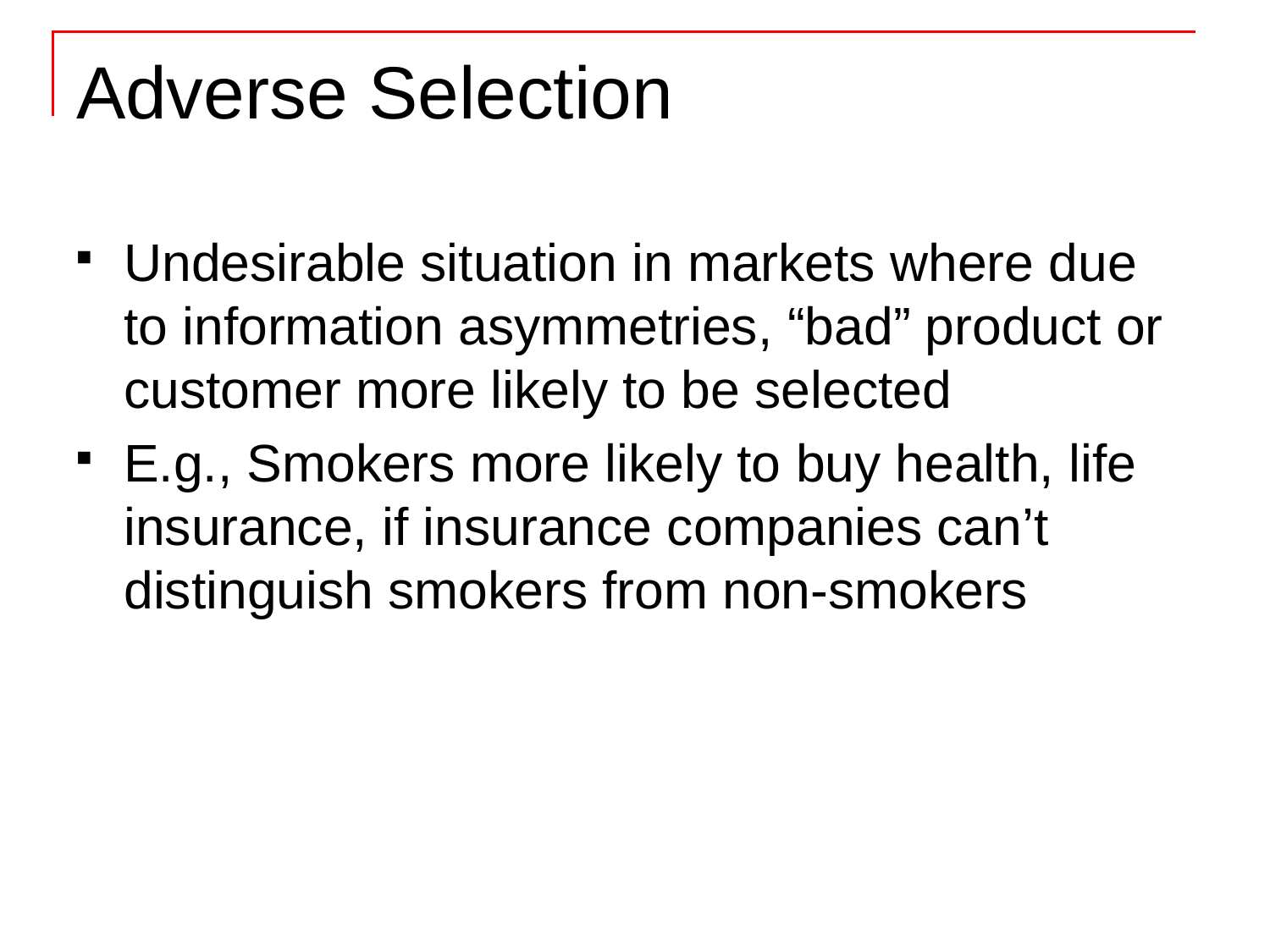

# Adverse Selection
Undesirable situation in markets where due to information asymmetries, “bad” product or customer more likely to be selected
E.g., Smokers more likely to buy health, life insurance, if insurance companies can’t distinguish smokers from non-smokers